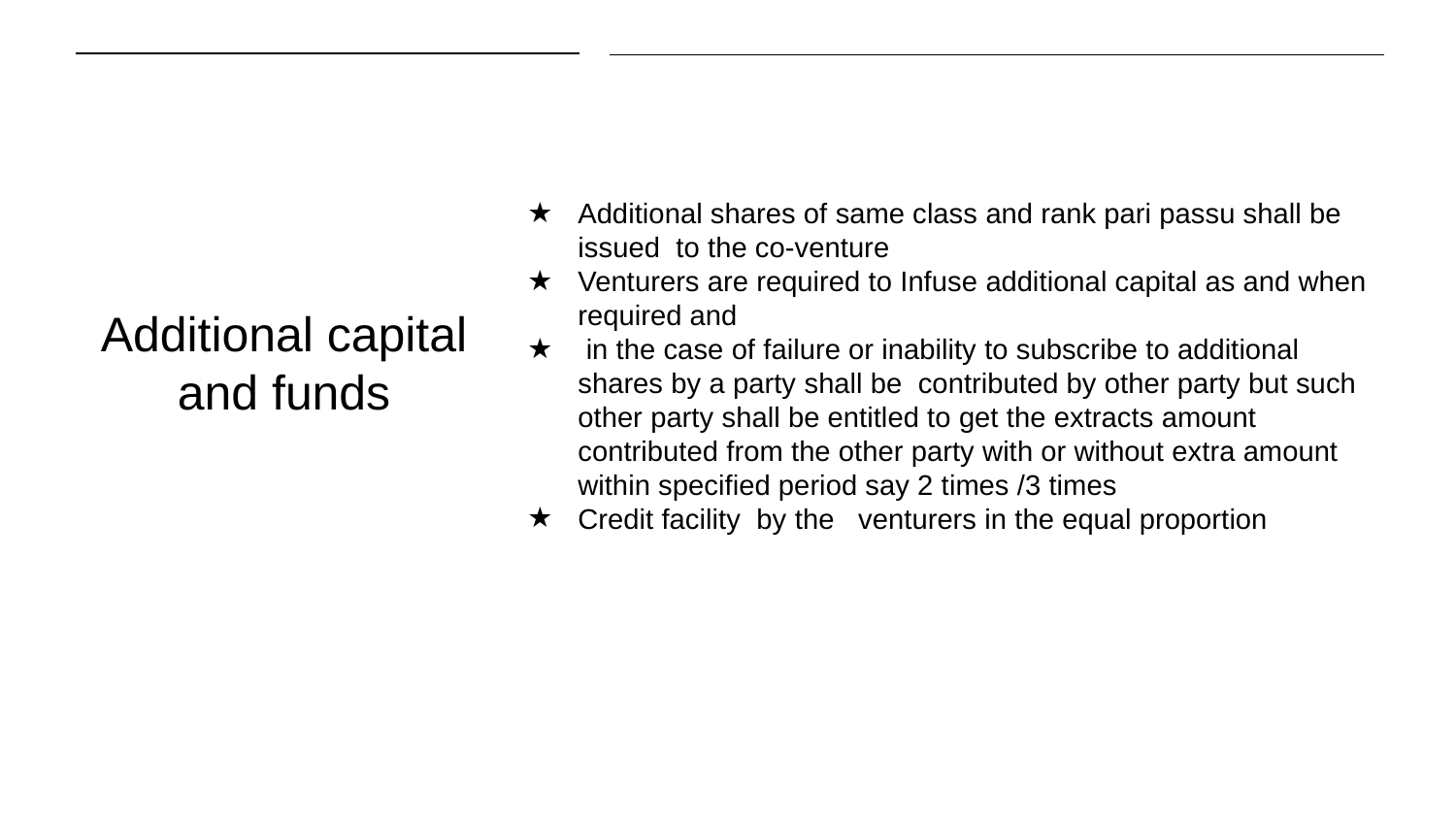

Additional shares of same class and rank pari passu shall be issued  to the co-venture
Venturers are required to Infuse additional capital as and when required and
 in the case of failure or inability to subscribe to additional shares by a party shall be  contributed by other party but such other party shall be entitled to get the extracts amount  contributed from the other party with or without extra amount within specified period say 2 times /3 times
Credit facility  by the   venturers in the equal proportion

# Additional capital and funds